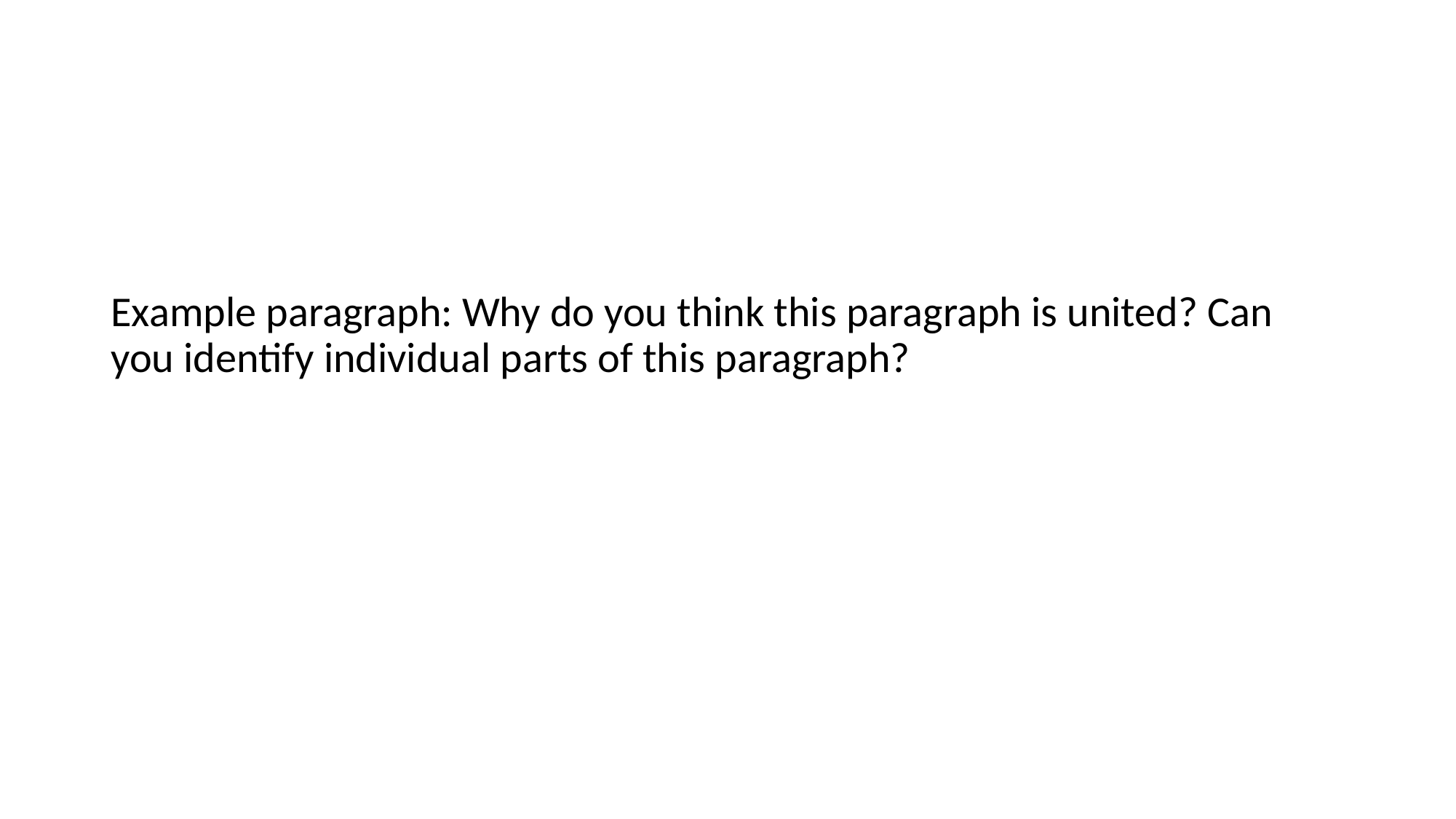

#

Example paragraph: Why do you think this paragraph is united? Can you identify individual parts of this paragraph?